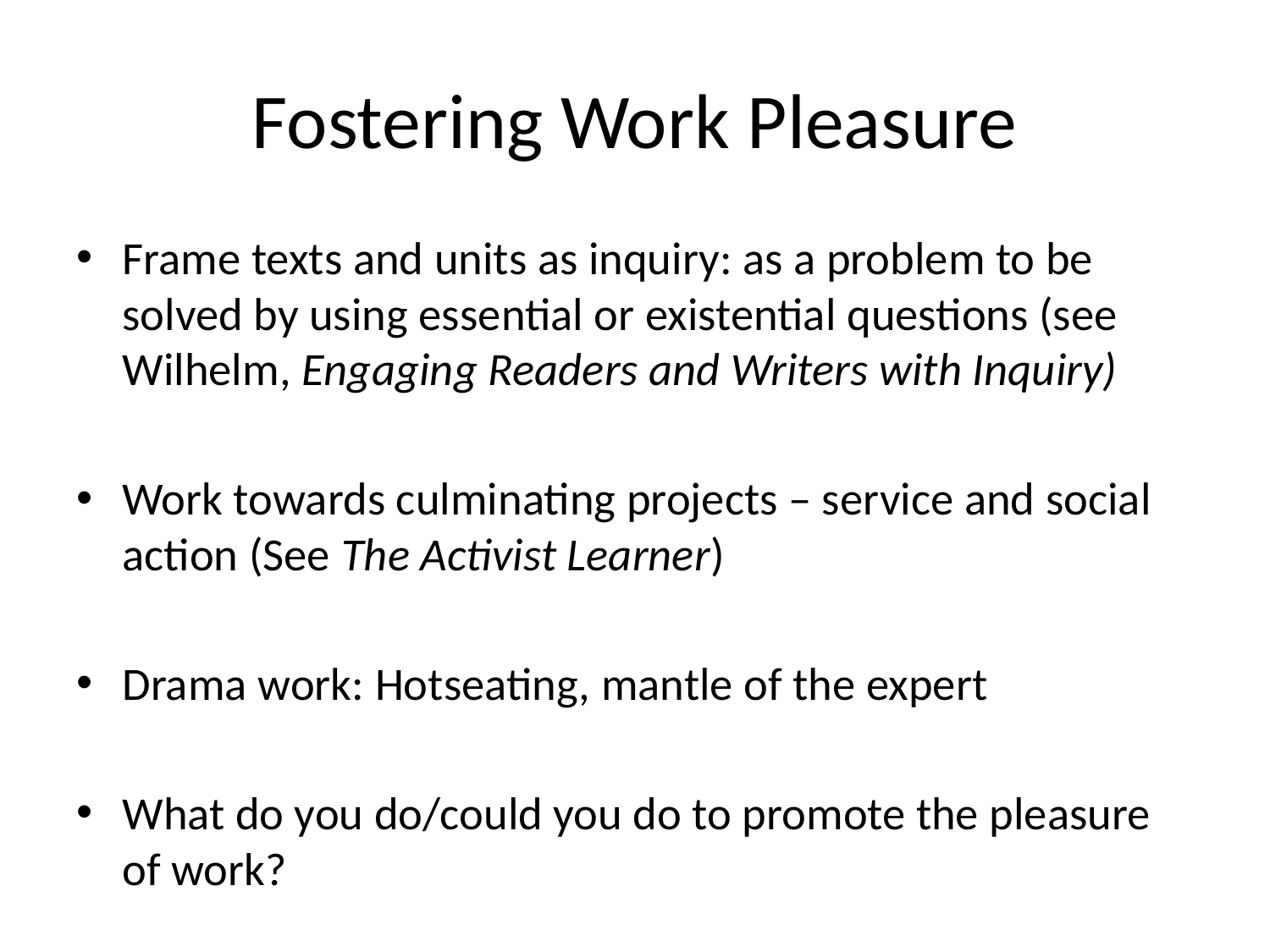

# Fostering Work Pleasure
Frame texts and units as inquiry: as a problem to be solved by using essential or existential questions (see Wilhelm, Engaging Readers and Writers with Inquiry)

Work towards culminating projects – service and social action (See The Activist Learner)

Drama work: Hotseating, mantle of the expert

What do you do/could you do to promote the pleasure of work?